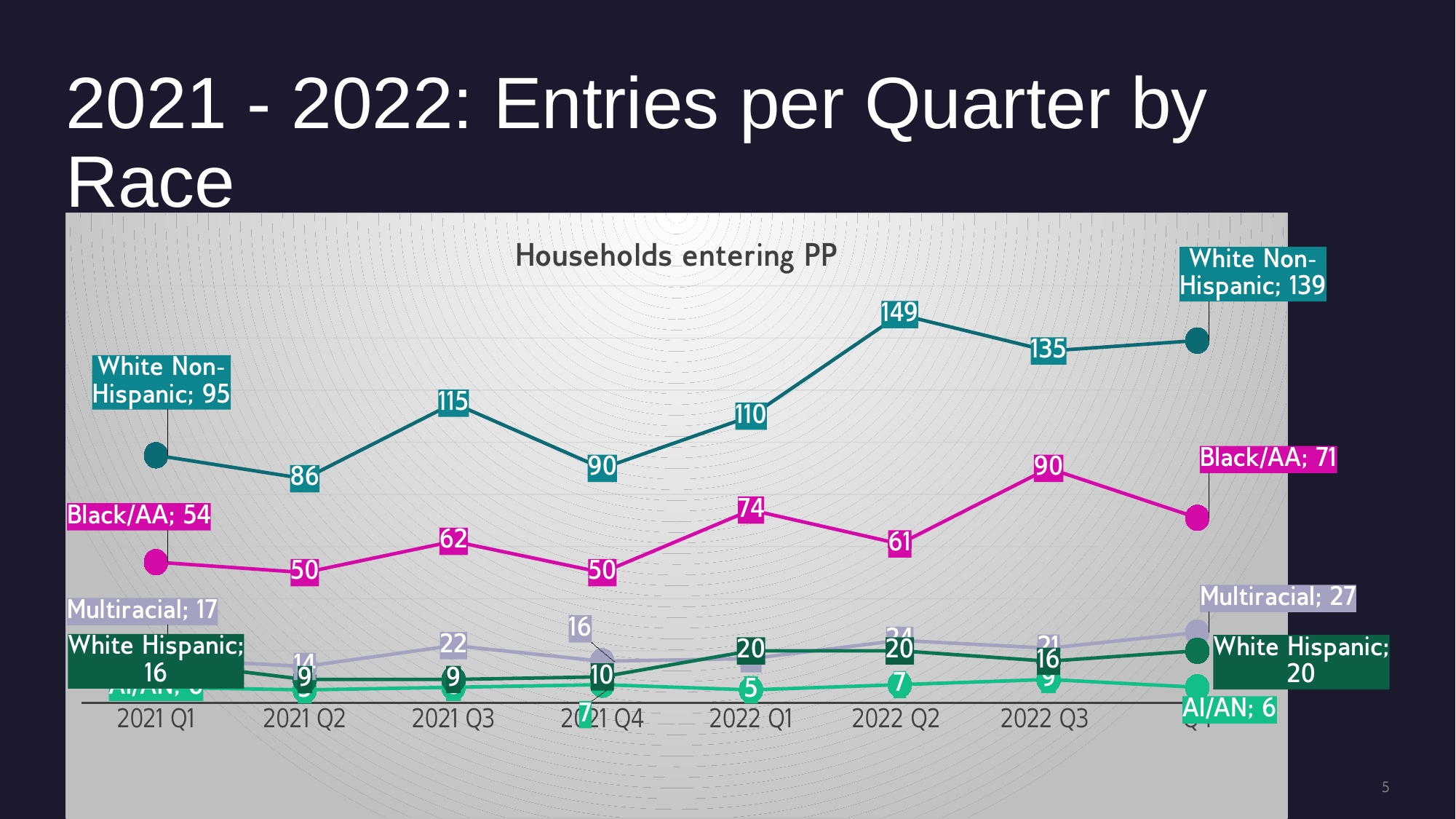

# 2021 - 2022: Entries per Quarter by Race

### Chart: Households entering PP

| Category | AI/AN | Black/AA | Multiracial | White Hispanic | White Non-Hispanic |
|---|---|---|---|---|---|
| 2021 Q1 | 6.0 | 54.0 | 17.0 | 16.0 | 95.0 |
| 2021 Q2 | 5.0 | 50.0 | 14.0 | 9.0 | 86.0 |
| 2021 Q3 | 6.0 | 62.0 | 22.0 | 9.0 | 115.0 |
| 2021 Q4 | 7.0 | 50.0 | 16.0 | 10.0 | 90.0 |
| 2022 Q1 | 5.0 | 74.0 | 17.0 | 20.0 | 110.0 |
| 2022 Q2  | 7.0 | 61.0 | 24.0 | 20.0 | 149.0 |
| 2022 Q3  | 9.0 | 90.0 | 21.0 | 16.0 | 135.0 |
| Q4 | 6.0 | 71.0 | 27.0 | 20.0 | 139.0 |
Tuesday, February 2, 20XX
Sample Footer Text
5